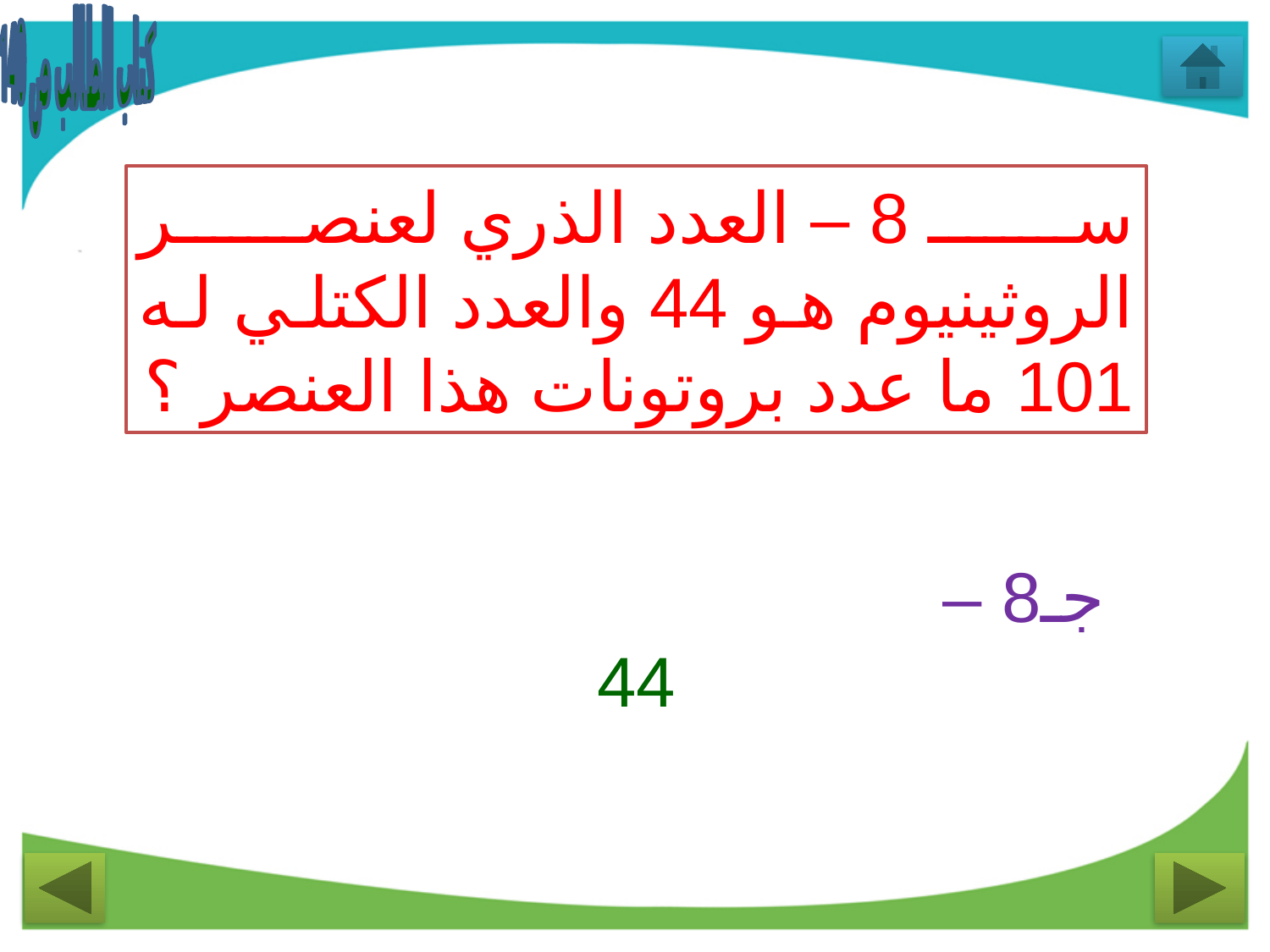

كتاب الطالب ص 140

سـ 8 – العدد الذري لعنصر الروثينيوم هو 44 والعدد الكتلي له 101 ما عدد بروتونات هذا العنصر ؟
جـ8 –
44